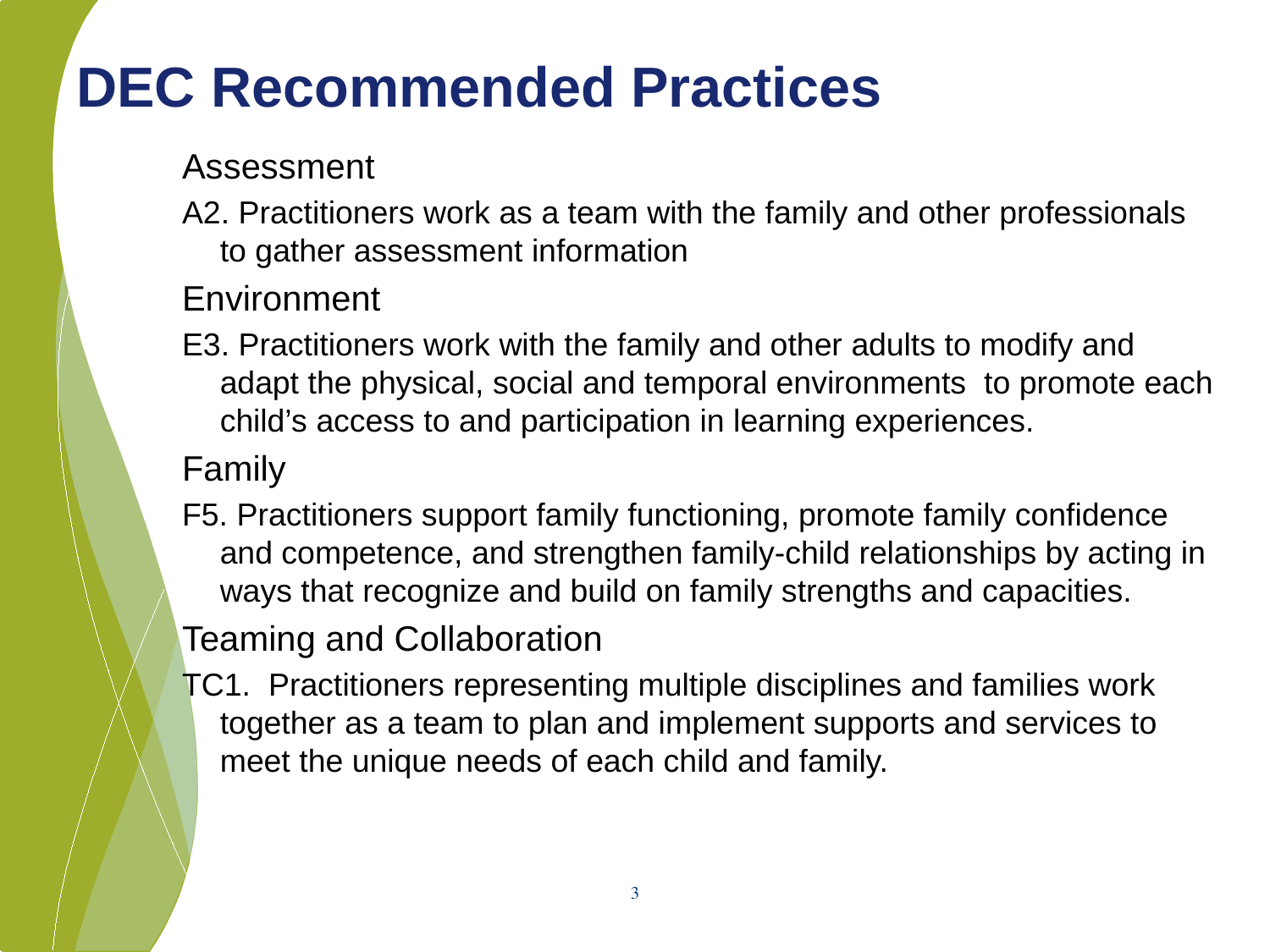

# DEC Recommended Practices
Assessment
A2. Practitioners work as a team with the family and other professionals to gather assessment information
Environment
E3. Practitioners work with the family and other adults to modify and adapt the physical, social and temporal environments  to promote each child’s access to and participation in learning experiences.
Family
F5. Practitioners support family functioning, promote family confidence and competence, and strengthen family-child relationships by acting in ways that recognize and build on family strengths and capacities.
Teaming and Collaboration
TC1.  Practitioners representing multiple disciplines and families work together as a team to plan and implement supports and services to meet the unique needs of each child and family.

3